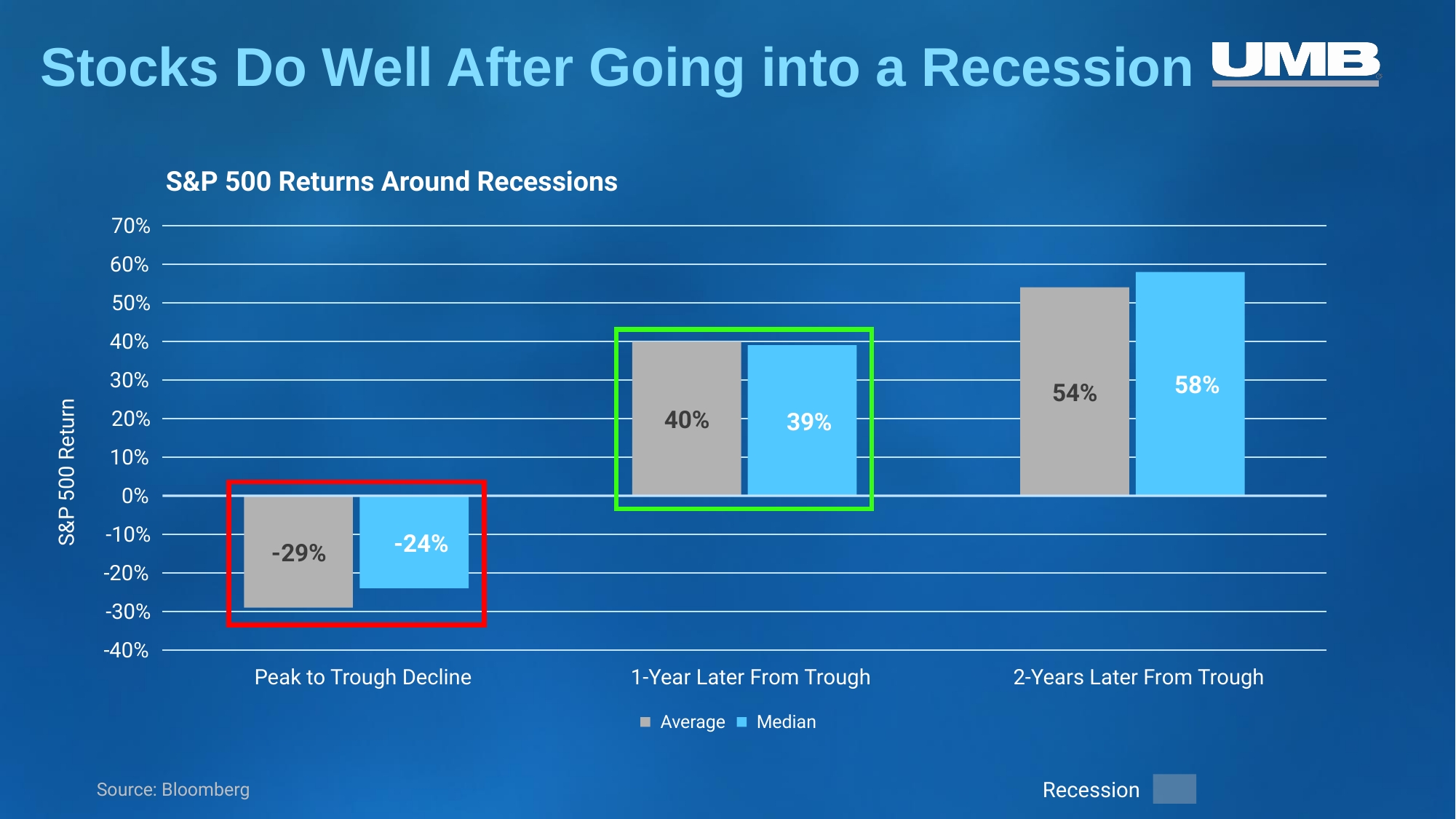

# Stocks Do Well After Going into a Recession
S&P 500 Returns Around Recessions
70%
60%
50%
40%
30%
20%
10%
0%
-10%
-20%
-30%
-40%

58%
54%
40%
39%
S&P 500 Return

-
24%
-
29%
Peak to Trough Decline
1-Year Later From Trough
2-Years Later From Trough
Average

Median

Source: Bloomberg
Recession